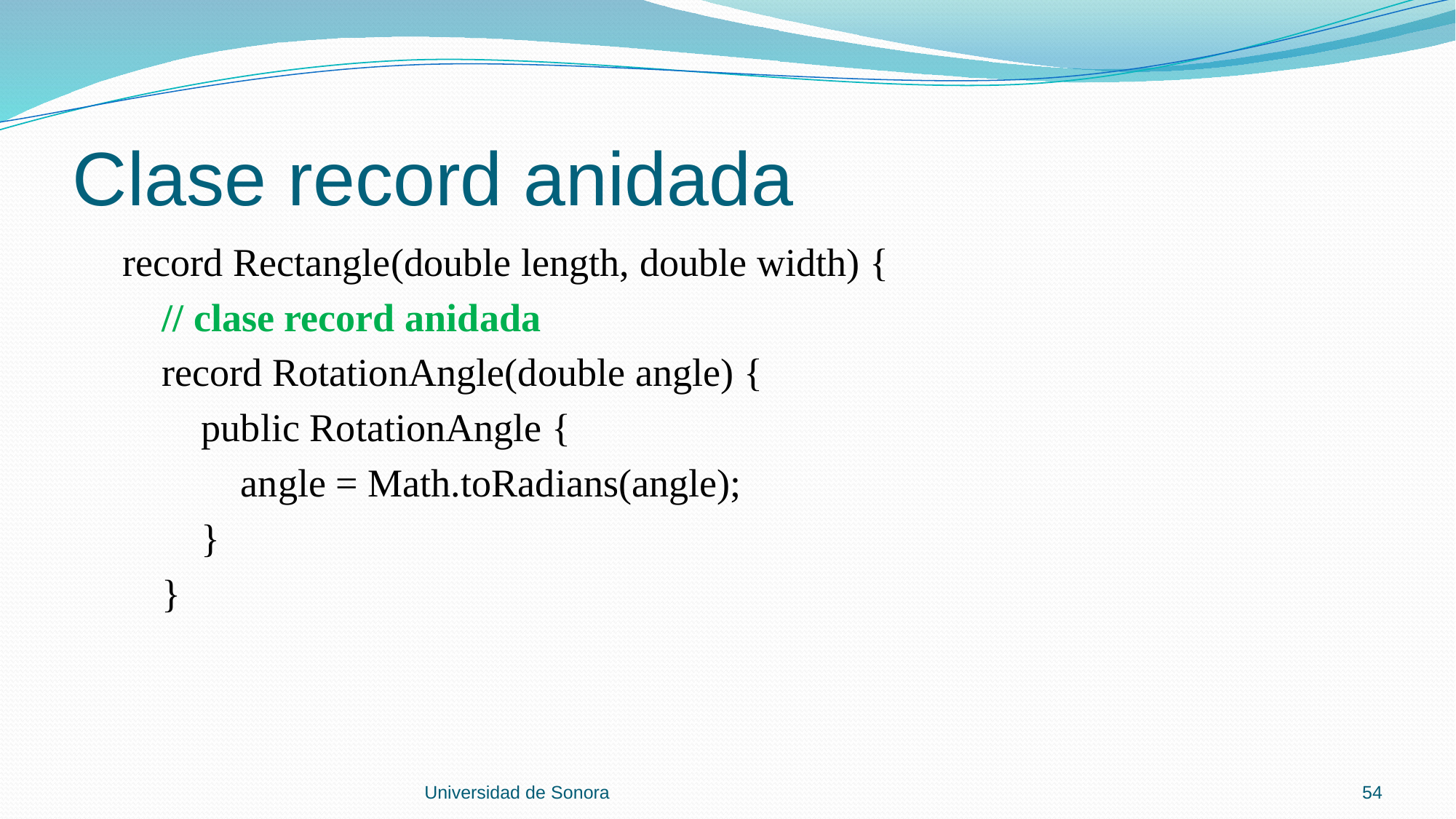

# Clase record anidada
    record Rectangle(double length, double width) {
        // clase record anidada
        record RotationAngle(double angle) {
            public RotationAngle {
                angle = Math.toRadians(angle);
            }
        }
Universidad de Sonora
54